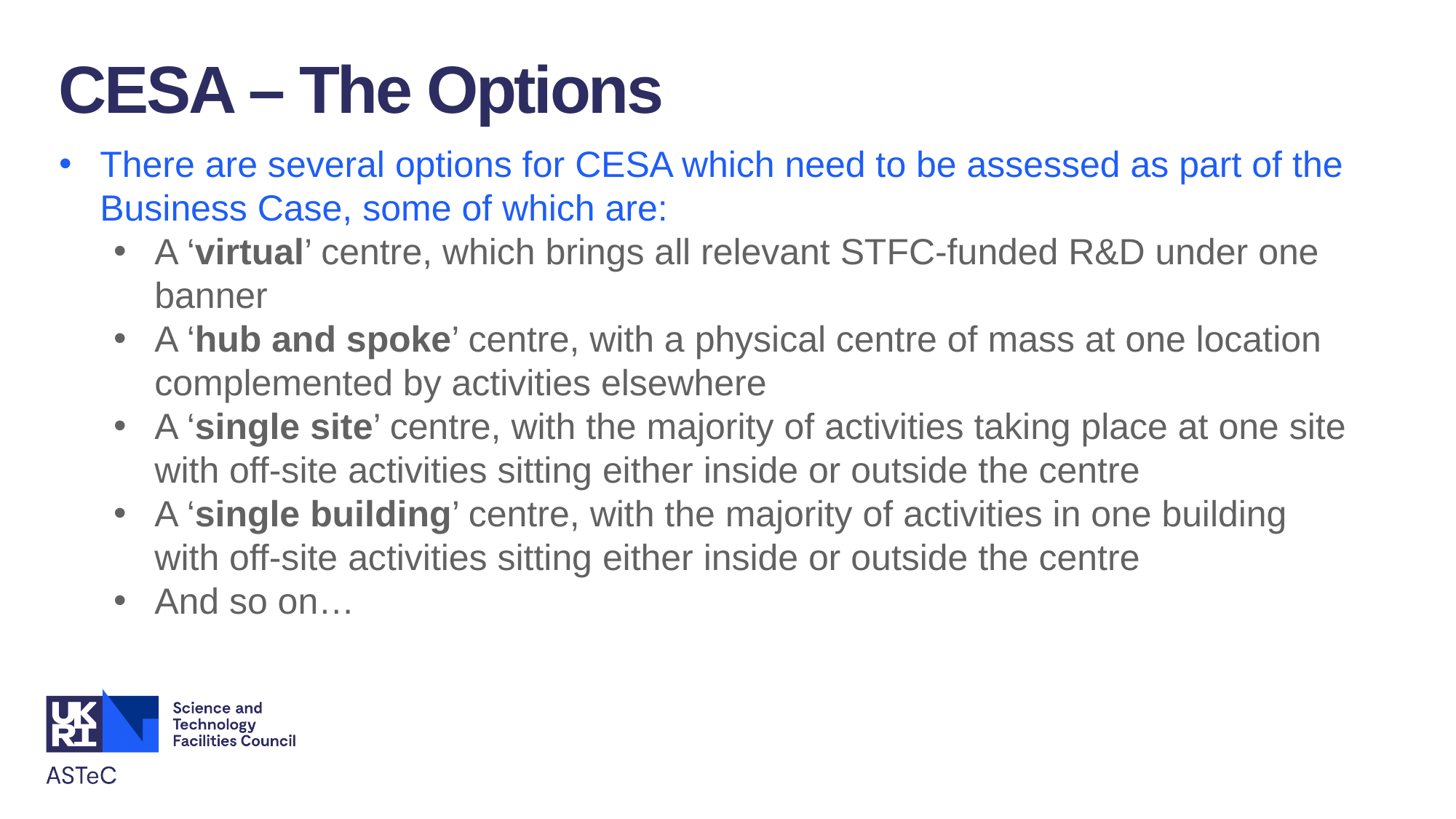

CESA – The Options
There are several options for CESA which need to be assessed as part of the Business Case, some of which are:
A ‘virtual’ centre, which brings all relevant STFC-funded R&D under one banner
A ‘hub and spoke’ centre, with a physical centre of mass at one location complemented by activities elsewhere
A ‘single site’ centre, with the majority of activities taking place at one site with off-site activities sitting either inside or outside the centre
A ‘single building’ centre, with the majority of activities in one building with off-site activities sitting either inside or outside the centre
And so on…